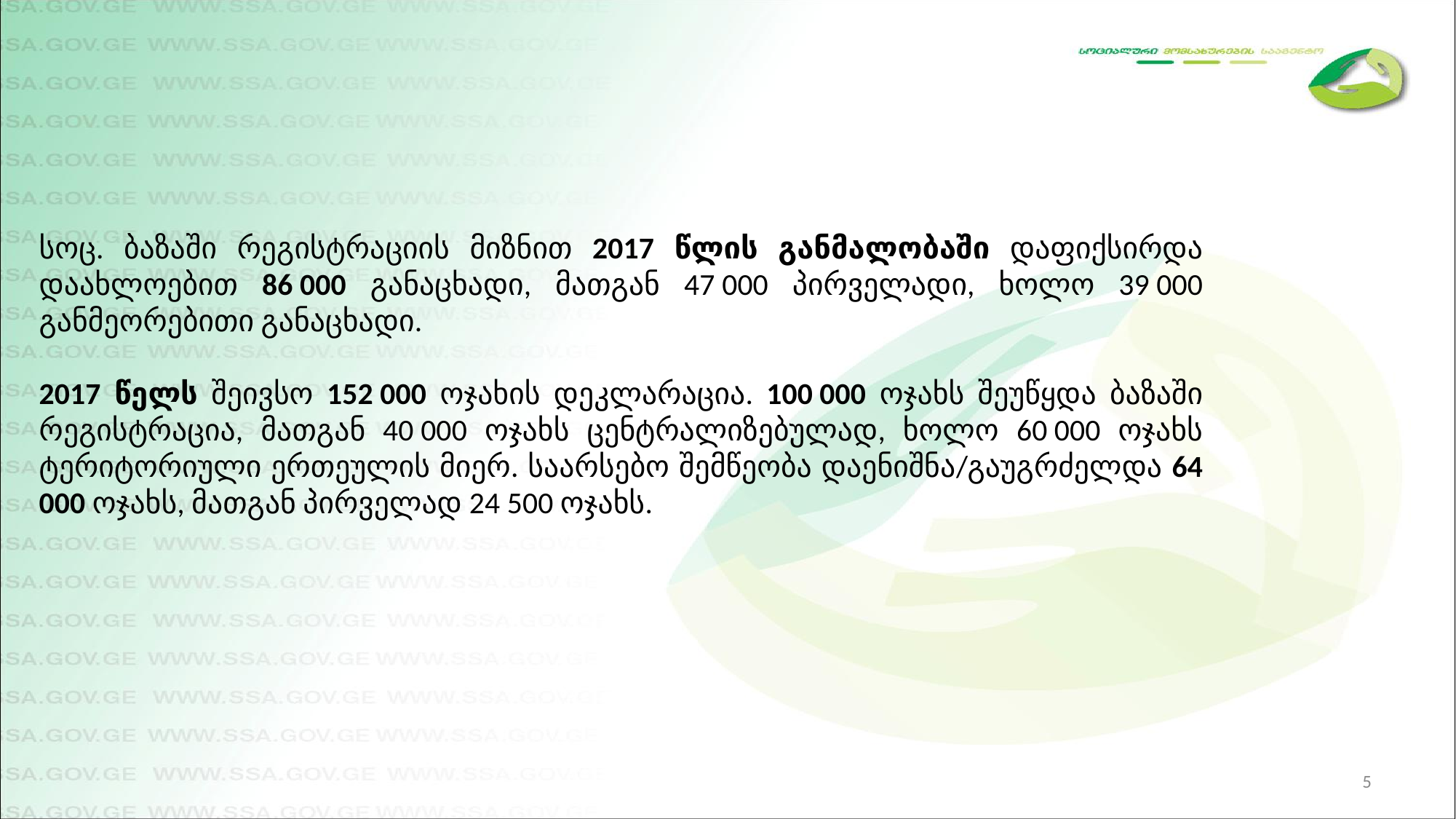

სოც. ბაზაში რეგისტრაციის მიზნით 2017 წლის განმალობაში დაფიქსირდა დაახლოებით 86 000 განაცხადი, მათგან 47 000 პირველადი, ხოლო 39 000 განმეორებითი განაცხადი.

2017 წელს შეივსო 152 000 ოჯახის დეკლარაცია. 100 000 ოჯახს შეუწყდა ბაზაში რეგისტრაცია, მათგან 40 000 ოჯახს ცენტრალიზებულად, ხოლო 60 000 ოჯახს ტერიტორიული ერთეულის მიერ. საარსებო შემწეობა დაენიშნა/გაუგრძელდა 64 000 ოჯახს, მათგან პირველად 24 500 ოჯახს.
5